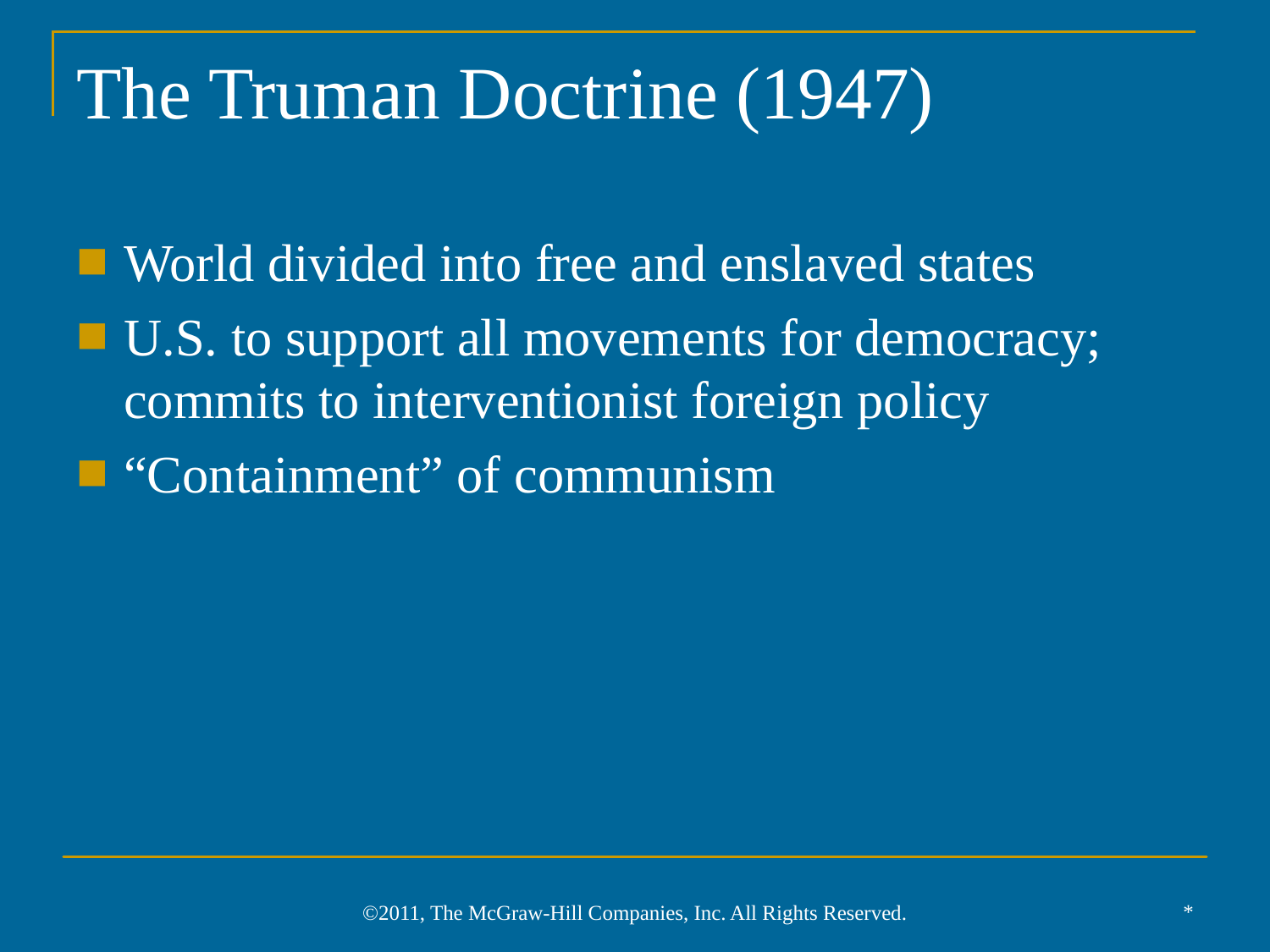

# The Truman Doctrine (1947)
World divided into free and enslaved states
U.S. to support all movements for democracy; commits to interventionist foreign policy
“Containment” of communism
*
©2011, The McGraw-Hill Companies, Inc. All Rights Reserved.